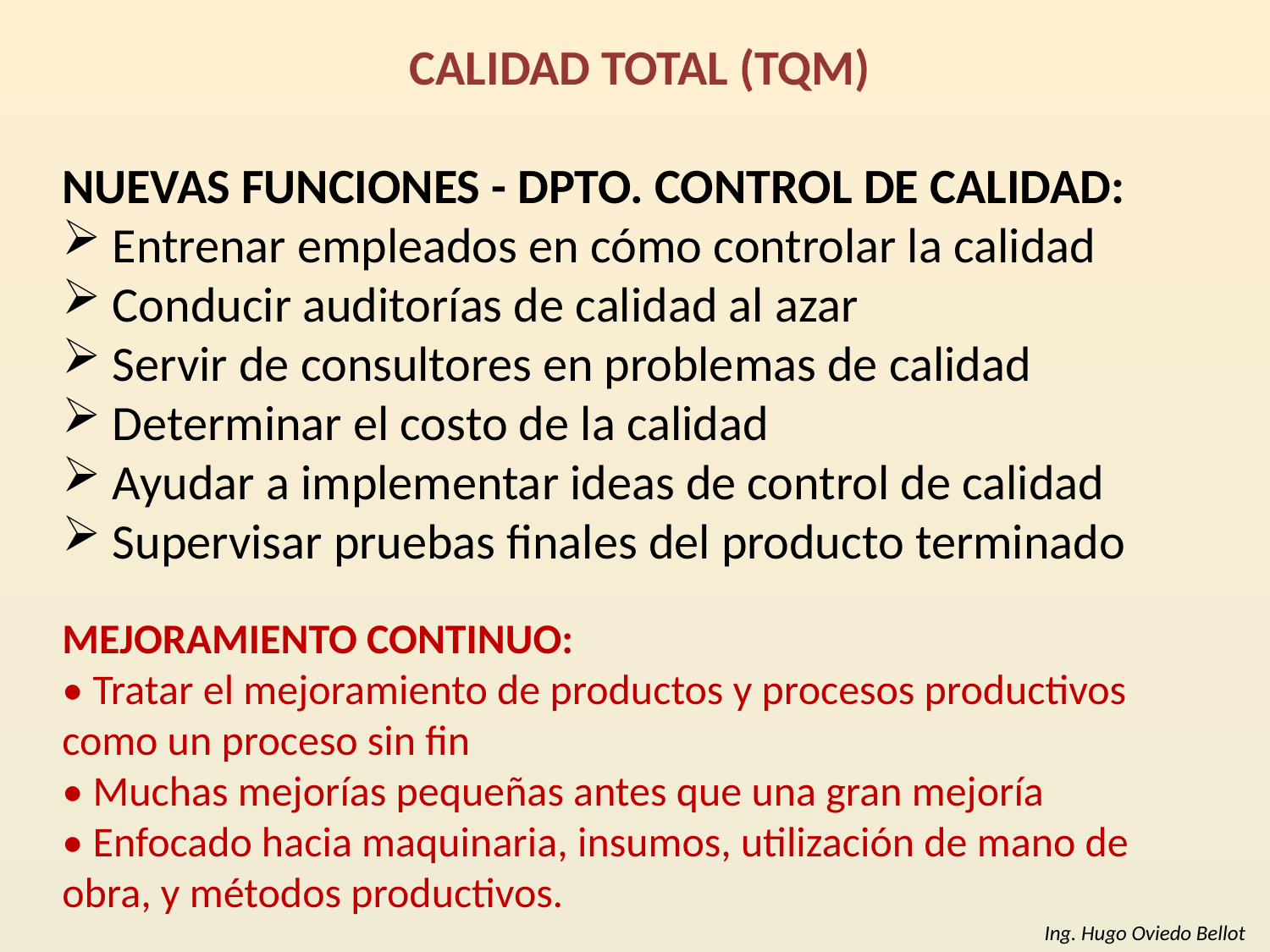

CALIDAD TOTAL (TQM)

NUEVAS FUNCIONES - DPTO. CONTROL DE CALIDAD:
 Entrenar empleados en cómo controlar la calidad
 Conducir auditorías de calidad al azar
 Servir de consultores en problemas de calidad
 Determinar el costo de la calidad
 Ayudar a implementar ideas de control de calidad
 Supervisar pruebas finales del producto terminado
MEJORAMIENTO CONTINUO:
• Tratar el mejoramiento de productos y procesos productivos
como un proceso sin fin
• Muchas mejorías pequeñas antes que una gran mejoría
• Enfocado hacia maquinaria, insumos, utilización de mano de
obra, y métodos productivos.
Ing. Hugo Oviedo Bellot